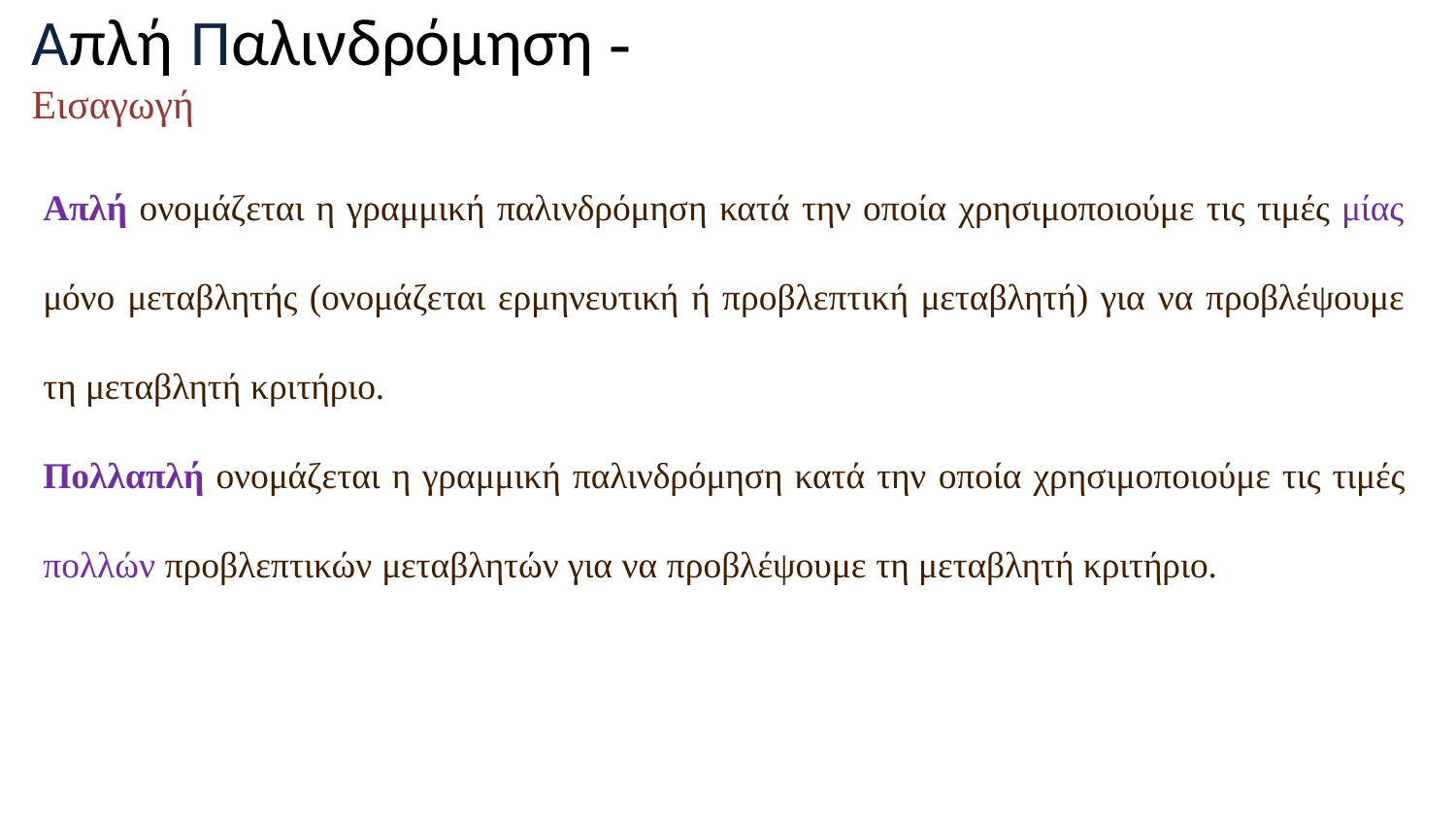

# Απλή Παλινδρόμηση - Εισαγωγή
Απλή ονομάζεται η γραμμική παλινδρόμηση κατά την οποία χρησιμοποιούμε τις τιμές μίας

μόνο μεταβλητής (ονομάζεται ερμηνευτική ή προβλεπτική μεταβλητή) για να προβλέψουμε

τη μεταβλητή κριτήριο.

Πολλαπλή ονομάζεται η γραμμική παλινδρόμηση κατά την οποία χρησιμοποιούμε τις τιμές

πολλών προβλεπτικών μεταβλητών για να προβλέψουμε τη μεταβλητή κριτήριο.